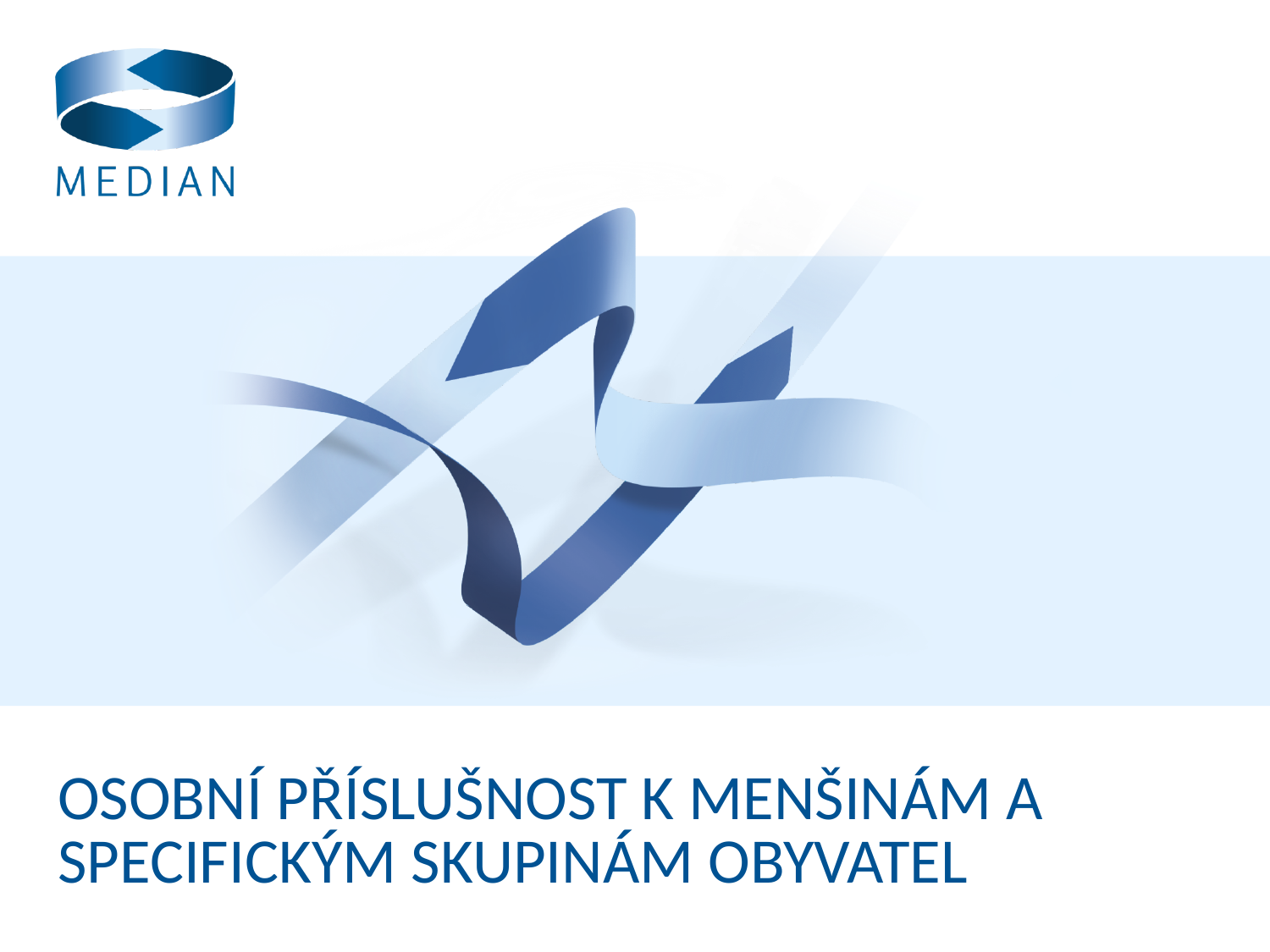

# Osobní příslušnost k menšinám a specifickým skupinám obyvatel